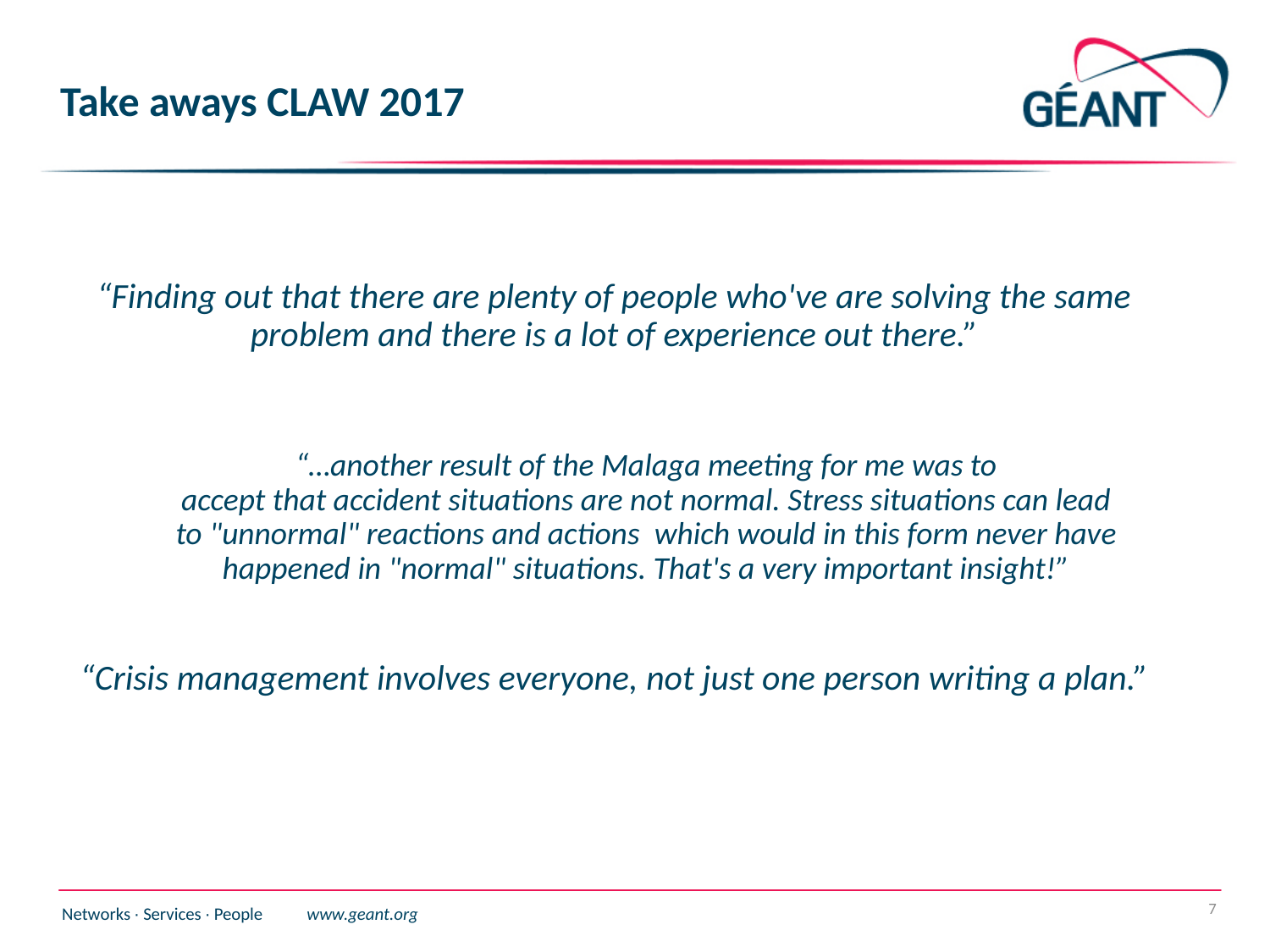

# Take aways CLAW 2017

“Finding out that there are plenty of people who've are solving the same problem and there is a lot of experience out there.”

“…another result of the Malaga meeting for me was to
accept that accident situations are not normal. Stress situations can lead
to "unnormal" reactions and actions  which would in this form never have
happened in "normal" situations. That's a very important insight!”

“Crisis management involves everyone, not just one person writing a plan.”

7